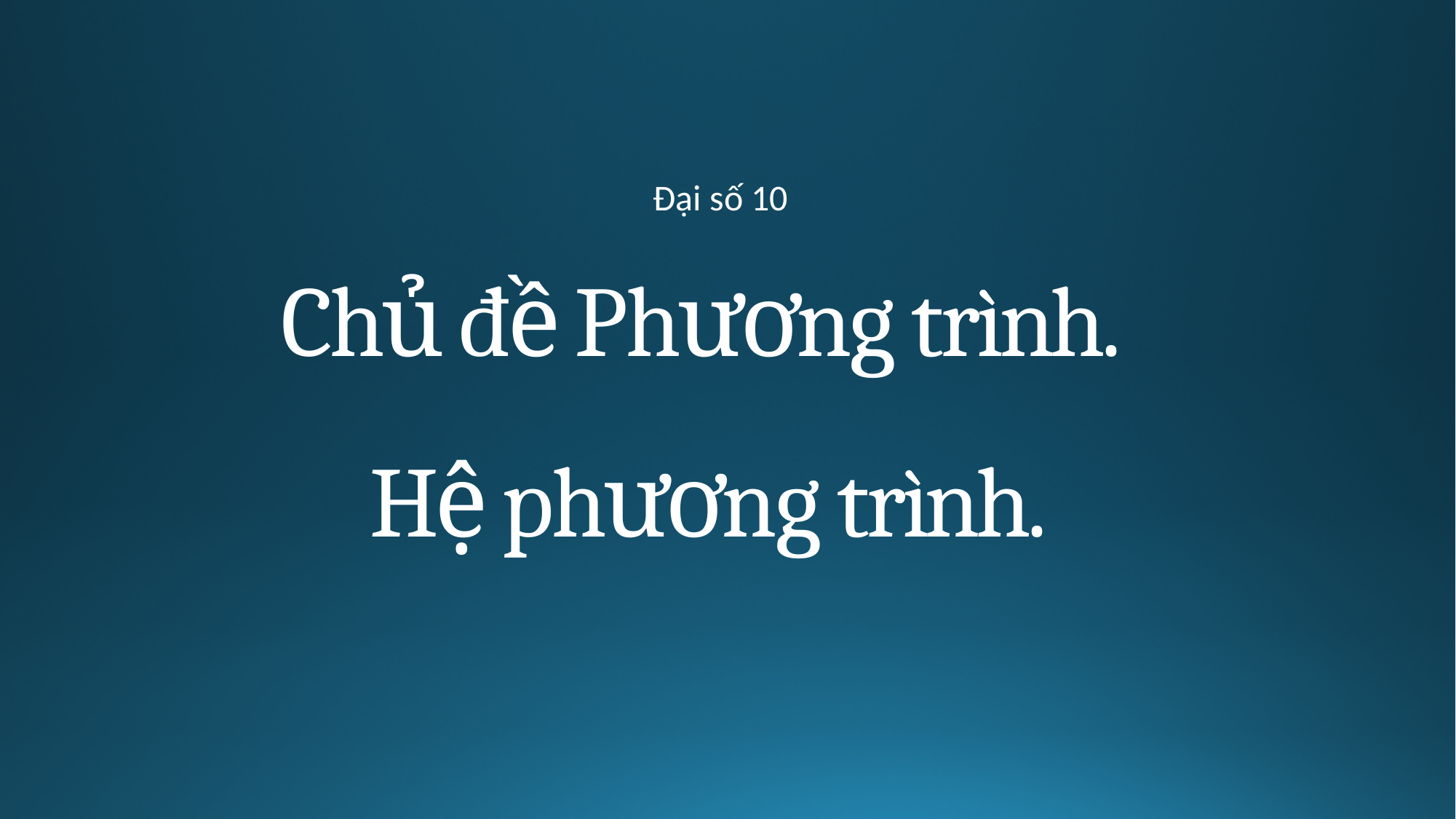

Đại số 10
# Chủ đề Phương trình. Hệ phương trình.